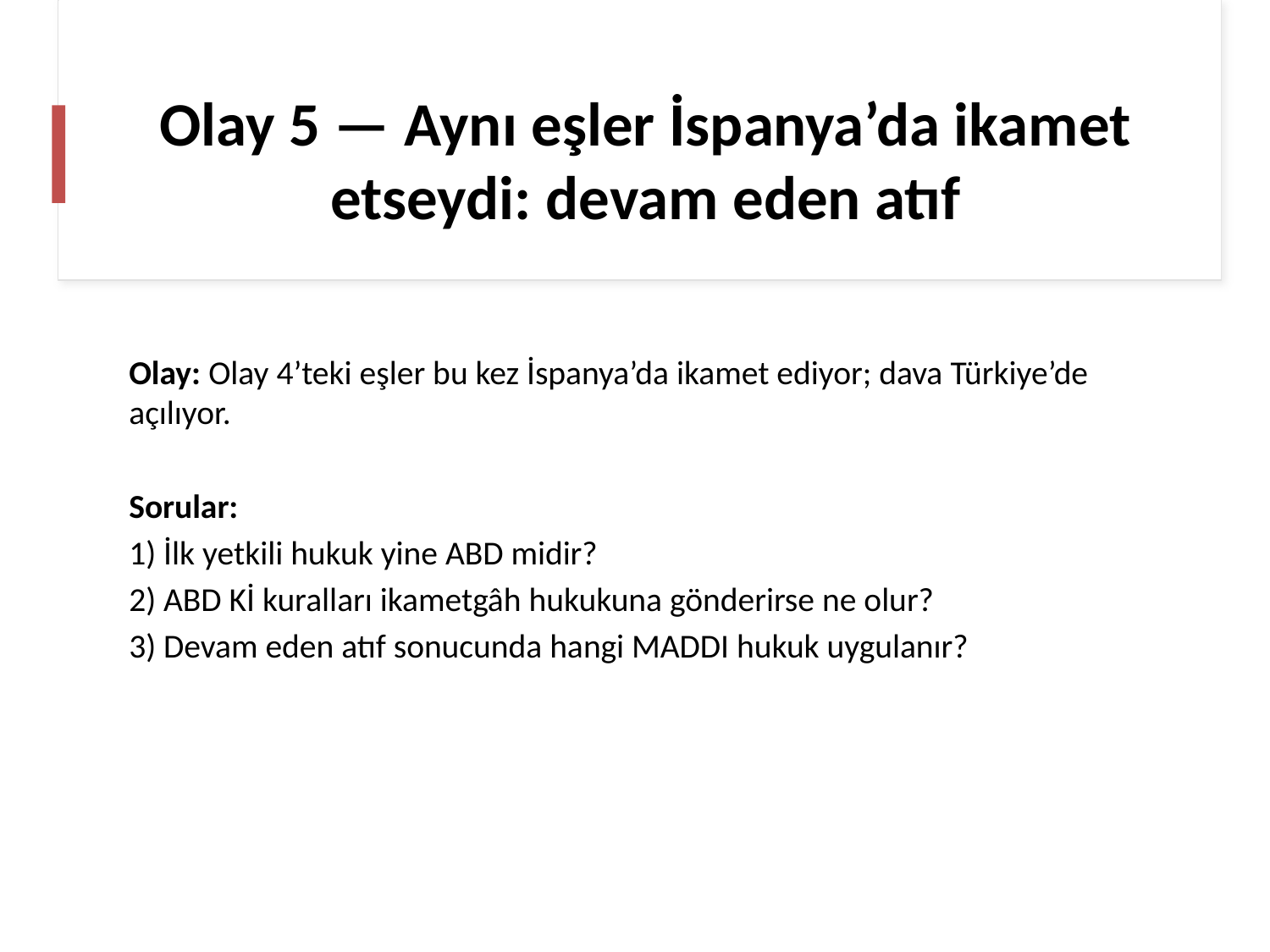

# Olay 5 — Aynı eşler İspanya’da ikamet etseydi: devam eden atıf

Olay: Olay 4’teki eşler bu kez İspanya’da ikamet ediyor; dava Türkiye’de açılıyor.

Sorular:
1) İlk yetkili hukuk yine ABD midir?
2) ABD Kİ kuralları ikametgâh hukukuna gönderirse ne olur?
3) Devam eden atıf sonucunda hangi MADDI hukuk uygulanır?